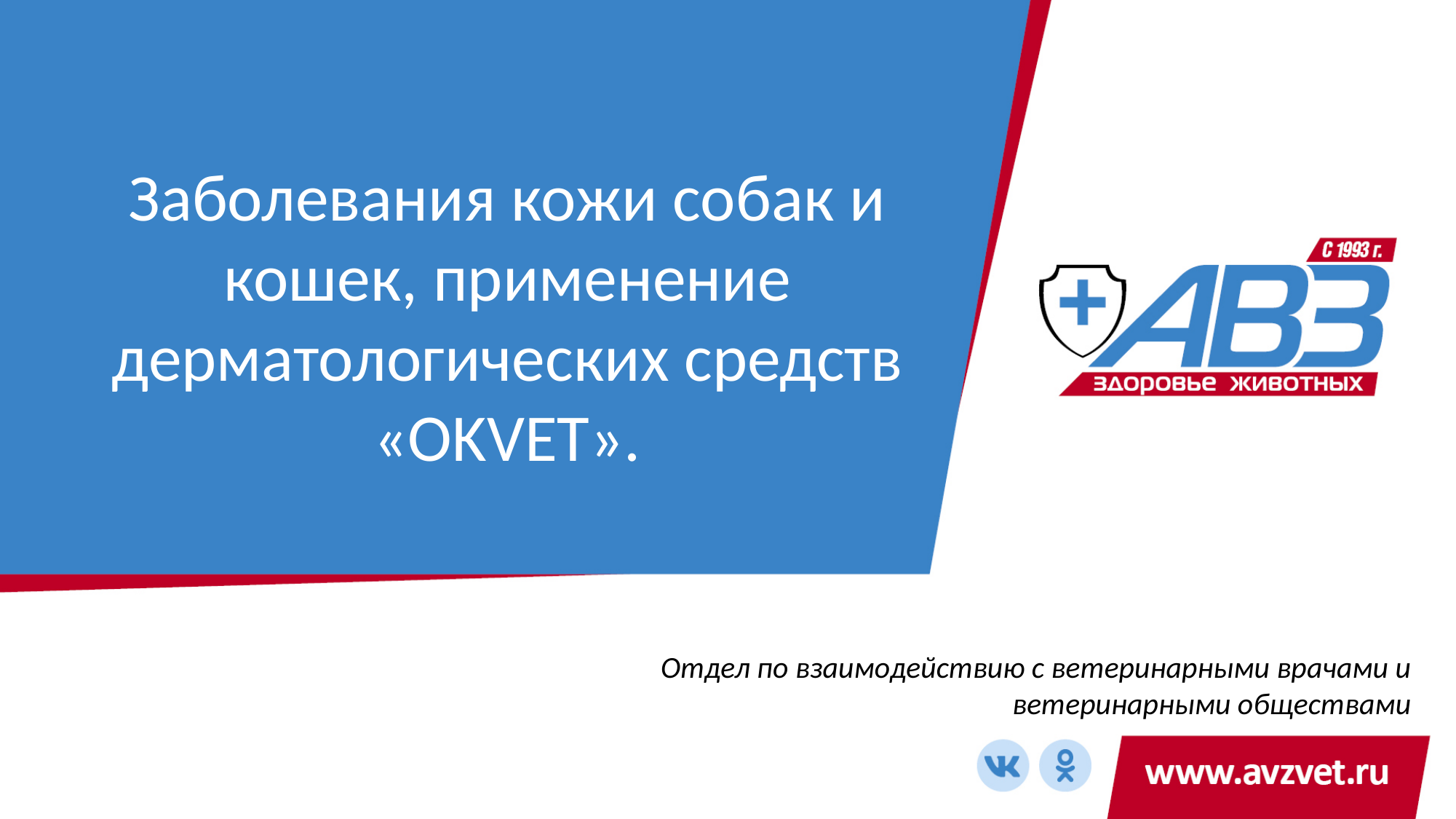

Заболевания кожи собак и кошек, применение дерматологических средств «OKVET».
Отдел по взаимодействию с ветеринарными врачами и ветеринарными обществами